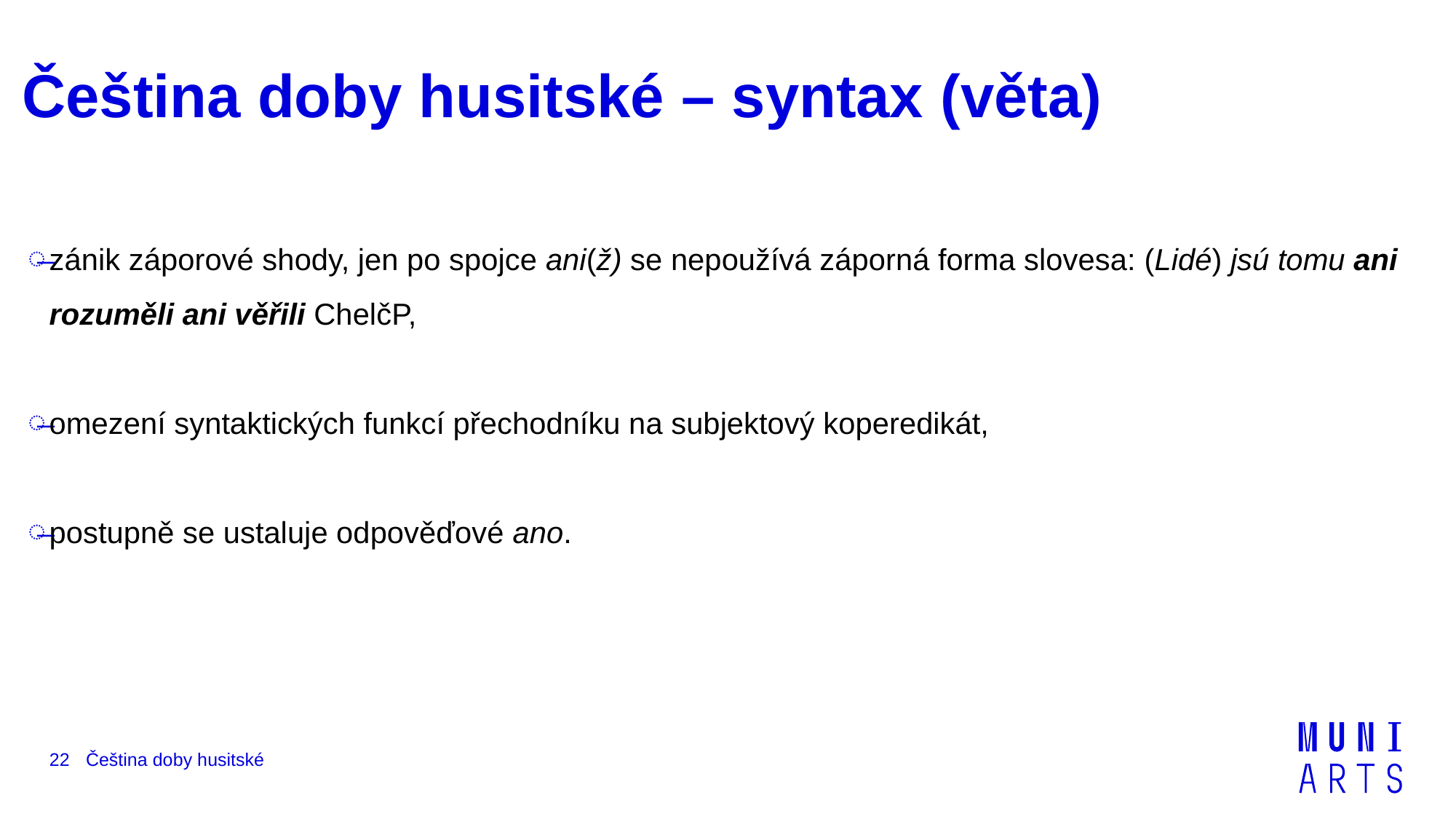

# Čeština doby husitské – syntax (věta)
zánik záporové shody, jen po spojce ani(ž) se nepoužívá záporná forma slovesa: (Lidé) jsú tomu ani rozuměli ani věřili ChelčP,

omezení syntaktických funkcí přechodníku na subjektový koperedikát,

postupně se ustaluje odpověďové ano.
22
Čeština doby husitské